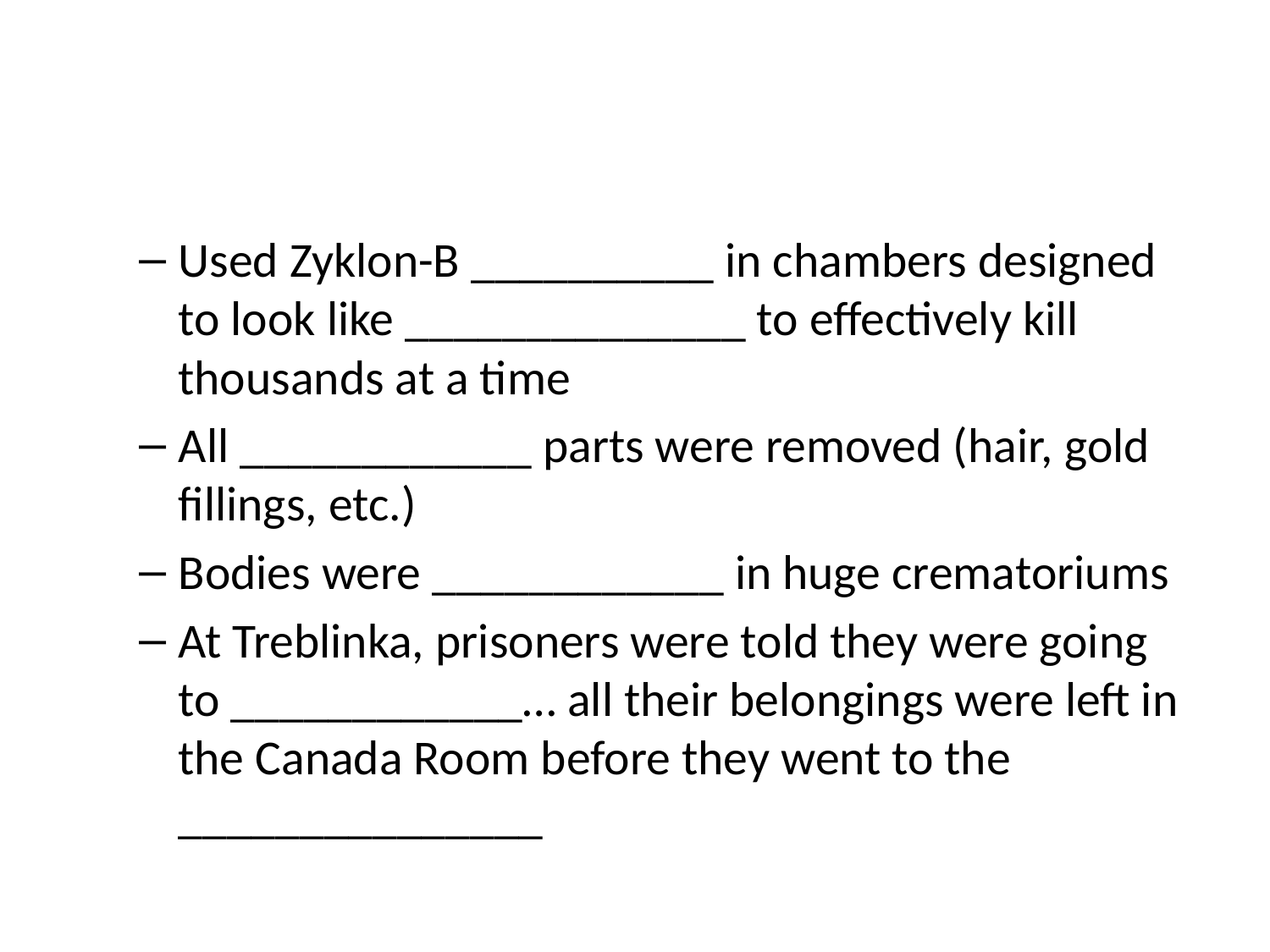

#
Used Zyklon-B __________ in chambers designed to look like ______________ to effectively kill thousands at a time
All ____________ parts were removed (hair, gold fillings, etc.)
Bodies were ____________ in huge crematoriums
At Treblinka, prisoners were told they were going to ____________… all their belongings were left in the Canada Room before they went to the _______________